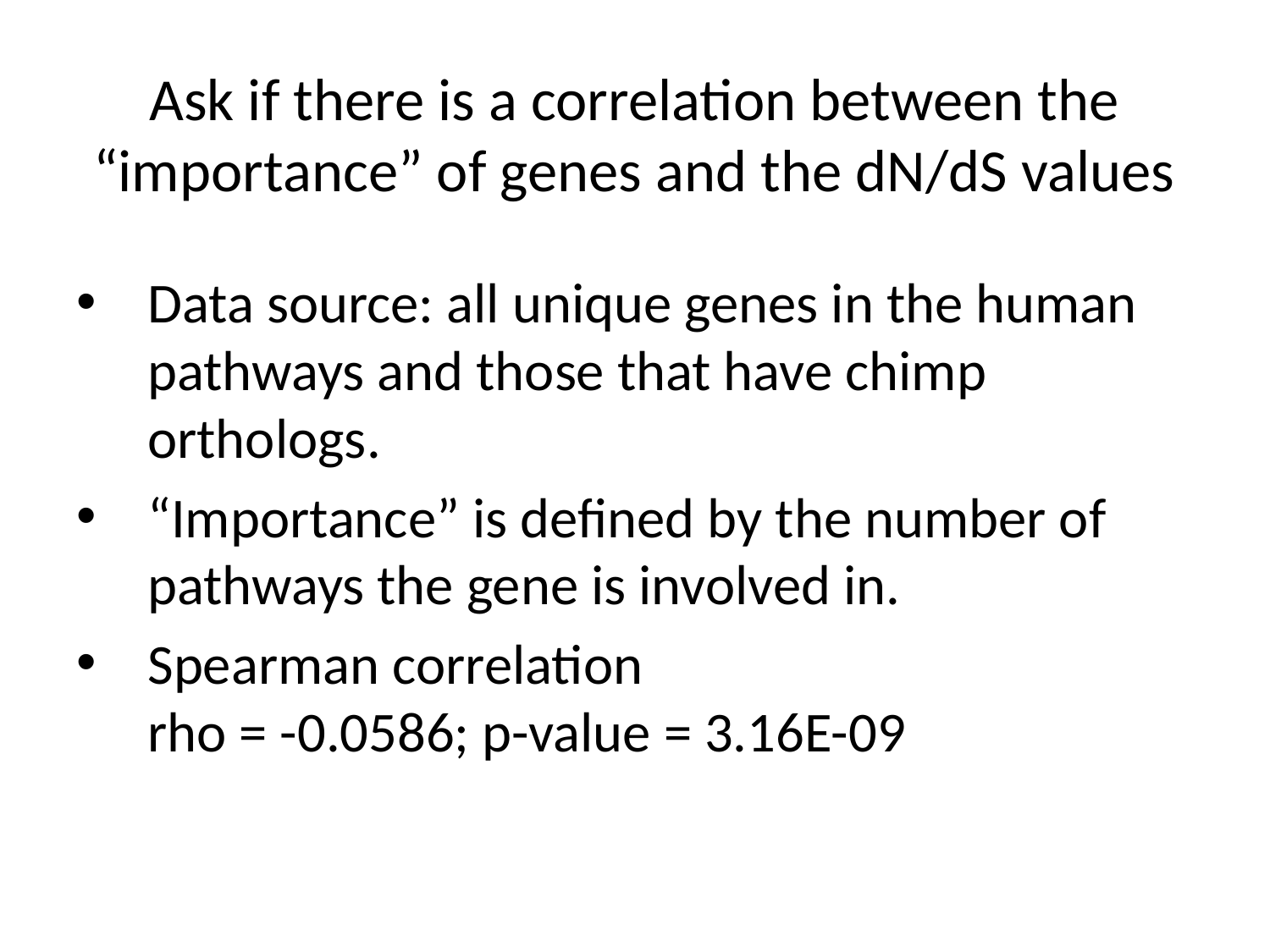

# Ask if there is a correlation between the “importance” of genes and the dN/dS values
Data source: all unique genes in the human pathways and those that have chimp orthologs.
“Importance” is defined by the number of pathways the gene is involved in.
Spearman correlation
rho = -0.0586; p-value = 3.16E-09